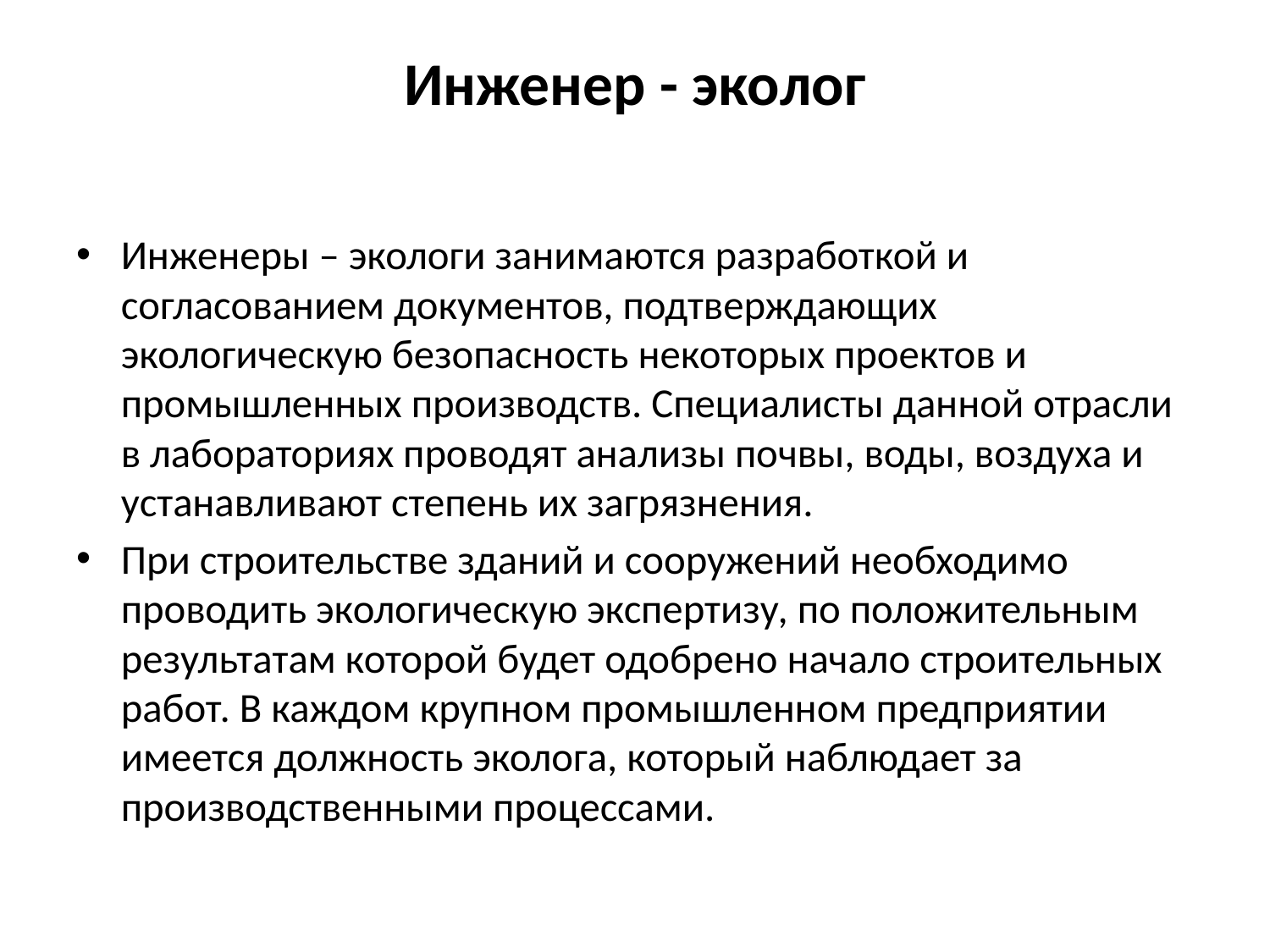

# Инженер - эколог
Инженеры – экологи занимаются разработкой и согласованием документов, подтверждающих экологическую безопасность некоторых проектов и промышленных производств. Специалисты данной отрасли в лабораториях проводят анализы почвы, воды, воздуха и устанавливают степень их загрязнения.
При строительстве зданий и сооружений необходимо проводить экологическую экспертизу, по положительным результатам которой будет одобрено начало строительных работ. В каждом крупном промышленном предприятии имеется должность эколога, который наблюдает за производственными процессами.